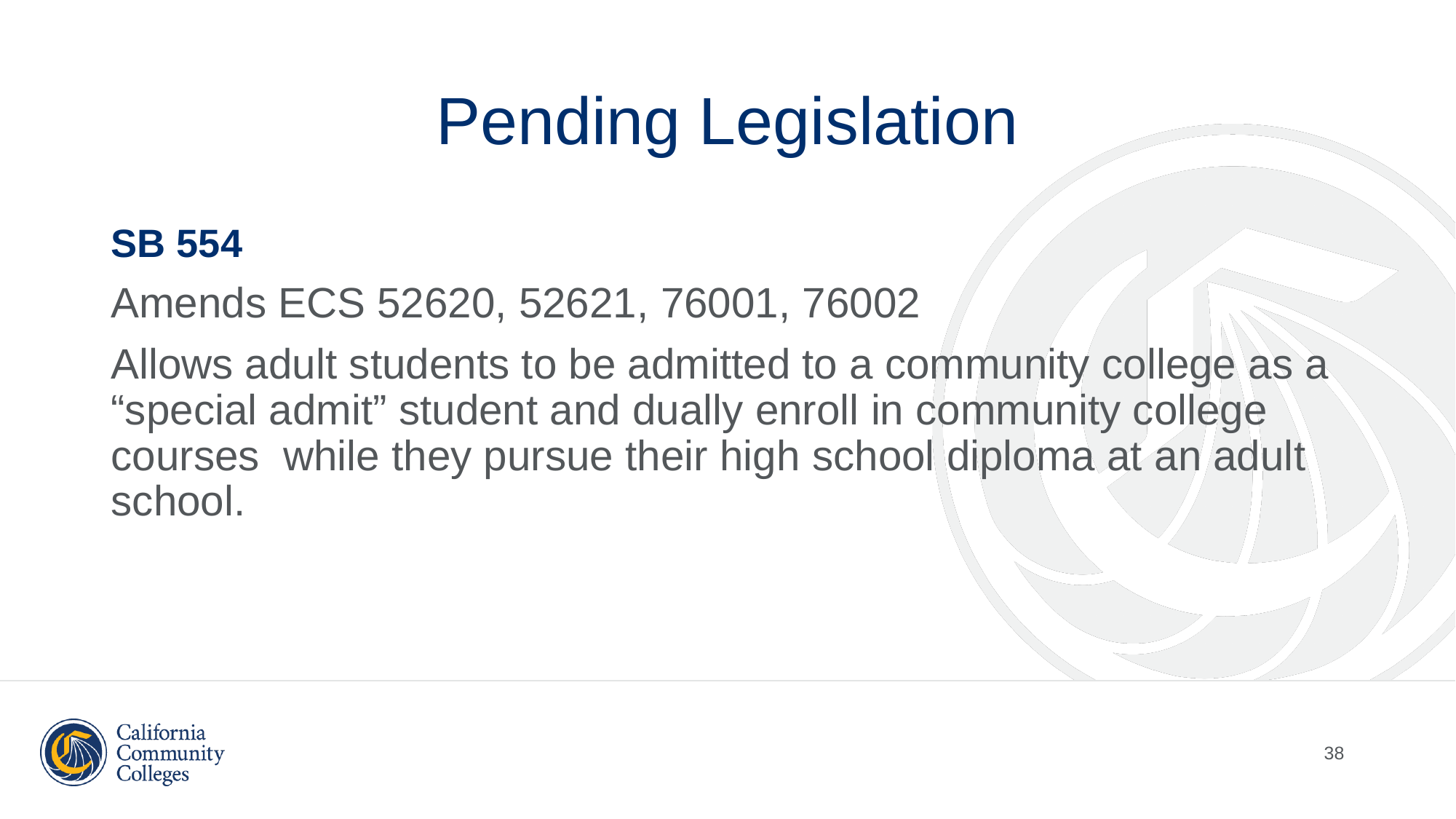

# Pending Legislation
SB 554
Amends ECS 52620, 52621, 76001, 76002
Allows adult students to be admitted to a community college as a “special admit” student and dually enroll in community college courses  while they pursue their high school diploma at an adult school.

38